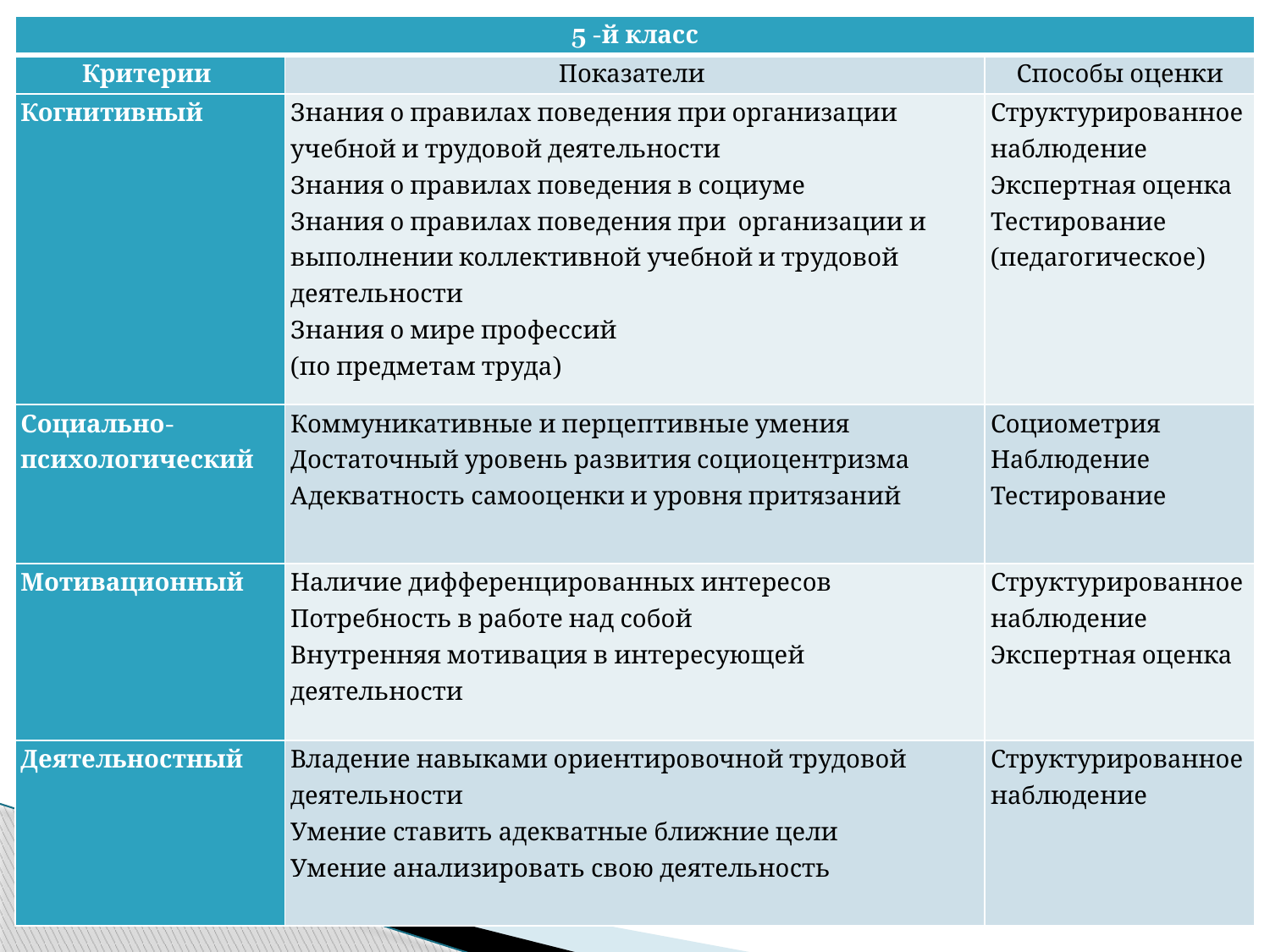

| 5 -й класс |  |  |
| --- | --- | --- |
| Критерии | Показатели | Способы оценки |
| Когнитивный | Знания о правилах поведения при организации учебной и трудовой деятельности Знания о правилах поведения в социуме Знания о правилах поведения при организации и выполнении коллективной учебной и трудовой деятельности Знания о мире профессий (по предметам труда) | Структурированное наблюдение Экспертная оценка Тестирование (педагогическое) |
| Социально-психологический | Коммуникативные и перцептивные умения Достаточный уровень развития социоцентризма Адекватность самооценки и уровня притязаний | Социометрия Наблюдение Тестирование |
| Мотивационный | Наличие дифференцированных интересов Потребность в работе над собой Внутренняя мотивация в интересующей деятельности | Структурированное наблюдение Экспертная оценка |
| Деятельностный | Владение навыками ориентировочной трудовой деятельности Умение ставить адекватные ближние цели Умение анализировать свою деятельность | Структурированное наблюдение |